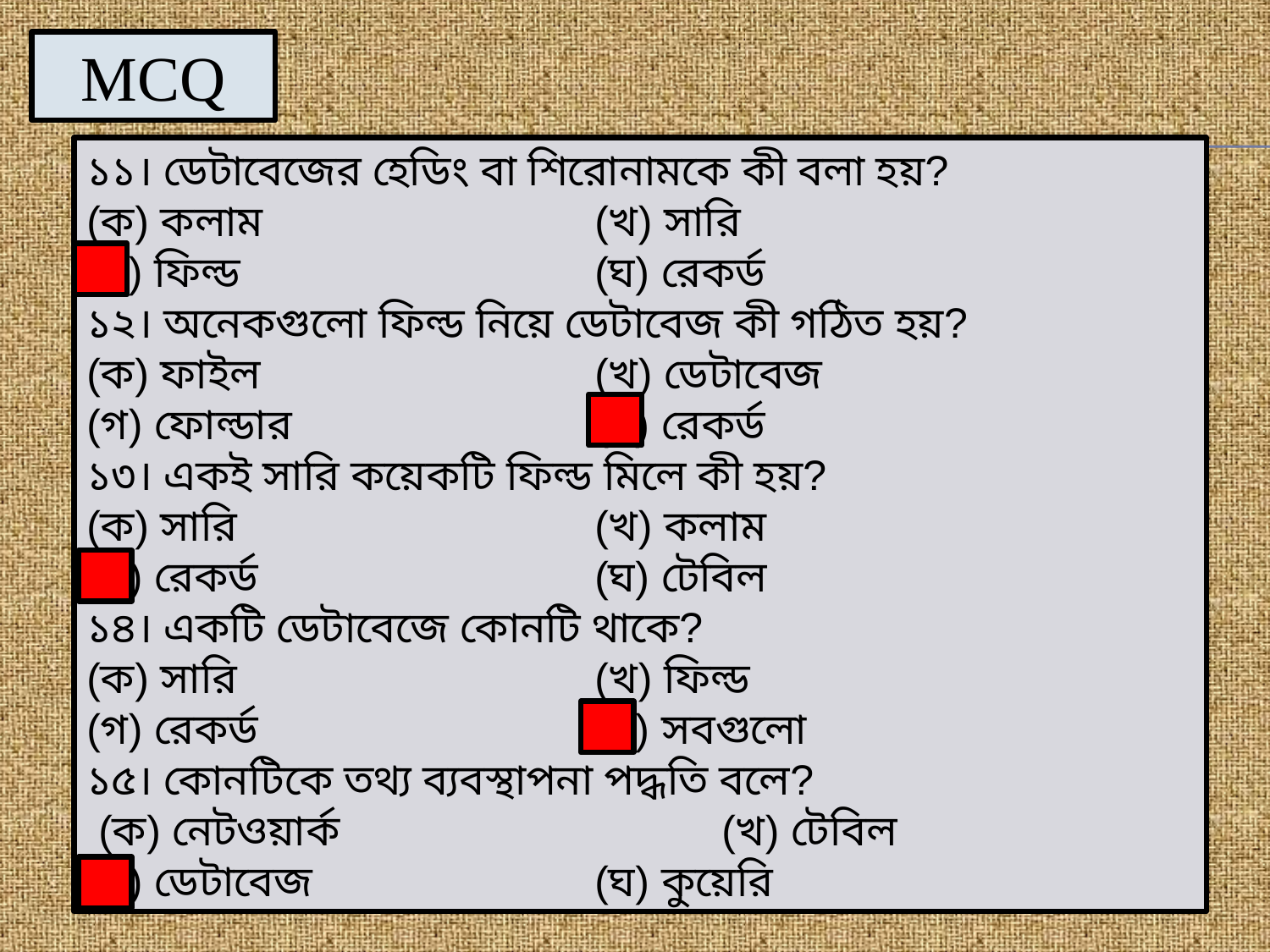

MCQ
১১। ডেটাবেজের হেডিং বা শিরোনামকে কী বলা হয়?
(ক) কলাম 			(খ) সারি
(গ) ফিল্ড 			(ঘ) রেকর্ড
১২। অনেকগুলো ফিল্ড নিয়ে ডেটাবেজ কী গঠিত হয়?
(ক) ফাইল 			(খ) ডেটাবেজ
(গ) ফোল্ডার 			(ঘ) রেকর্ড
১৩। একই সারি কয়েকটি ফিল্ড মিলে কী হয়?
(ক) সারি 			(খ) কলাম
(গ) রেকর্ড 			(ঘ) টেবিল
১৪। একটি ডেটাবেজে কোনটি থাকে?
(ক) সারি 			(খ) ফিল্ড
(গ) রেকর্ড 			(ঘ) সবগুলো
১৫। কোনটিকে তথ্য ব্যবস্থাপনা পদ্ধতি বলে?
 (ক) নেটওয়ার্ক 			(খ) টেবিল
(গ) ডেটাবেজ 			(ঘ) কুয়েরি